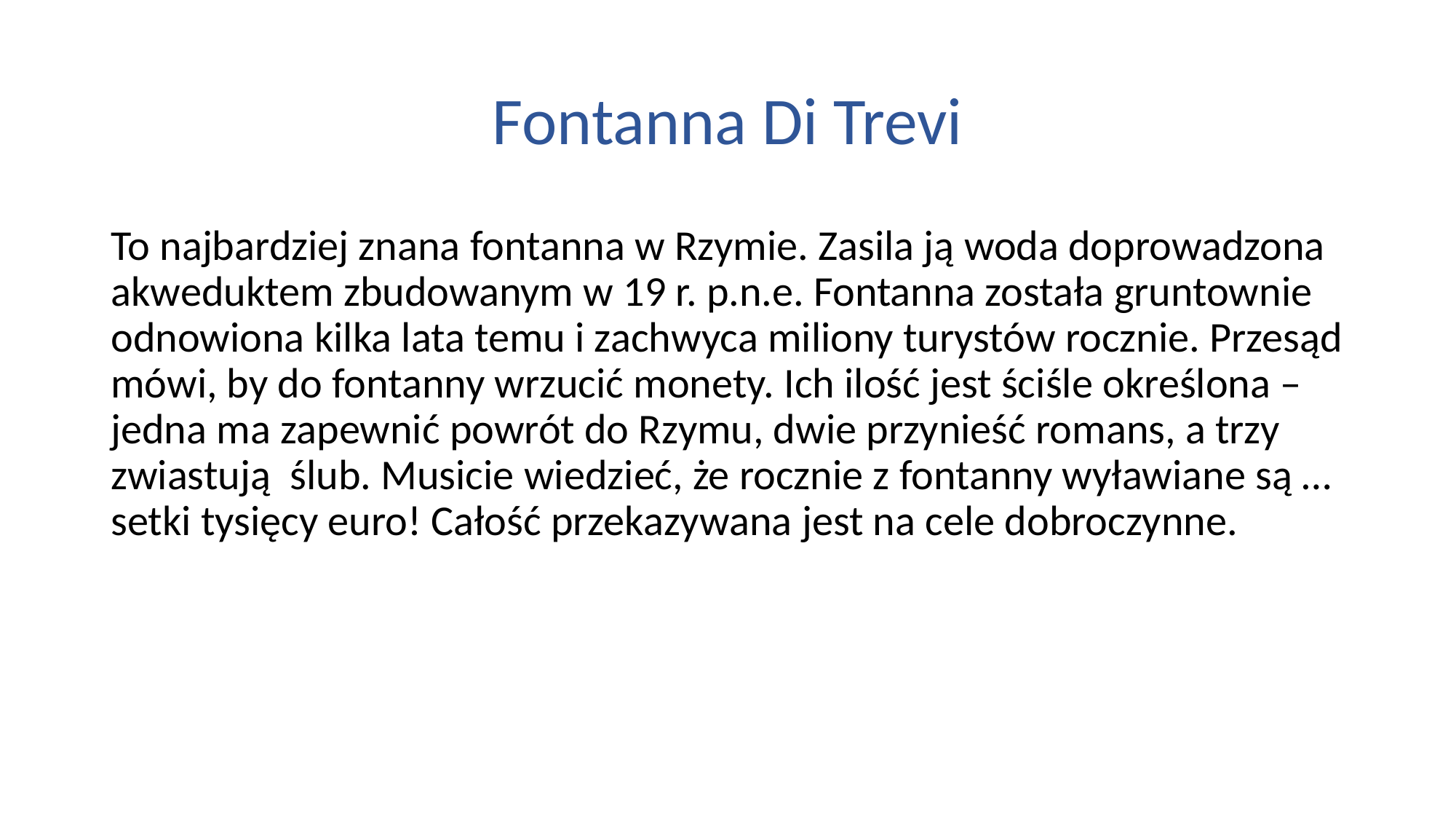

# Fontanna Di Trevi
To najbardziej znana fontanna w Rzymie. Zasila ją woda doprowadzona akweduktem zbudowanym w 19 r. p.n.e. Fontanna została gruntownie odnowiona kilka lata temu i zachwyca miliony turystów rocznie. Przesąd mówi, by do fontanny wrzucić monety. Ich ilość jest ściśle określona – jedna ma zapewnić powrót do Rzymu, dwie przynieść romans, a trzy zwiastują  ślub. Musicie wiedzieć, że rocznie z fontanny wyławiane są … setki tysięcy euro! Całość przekazywana jest na cele dobroczynne.